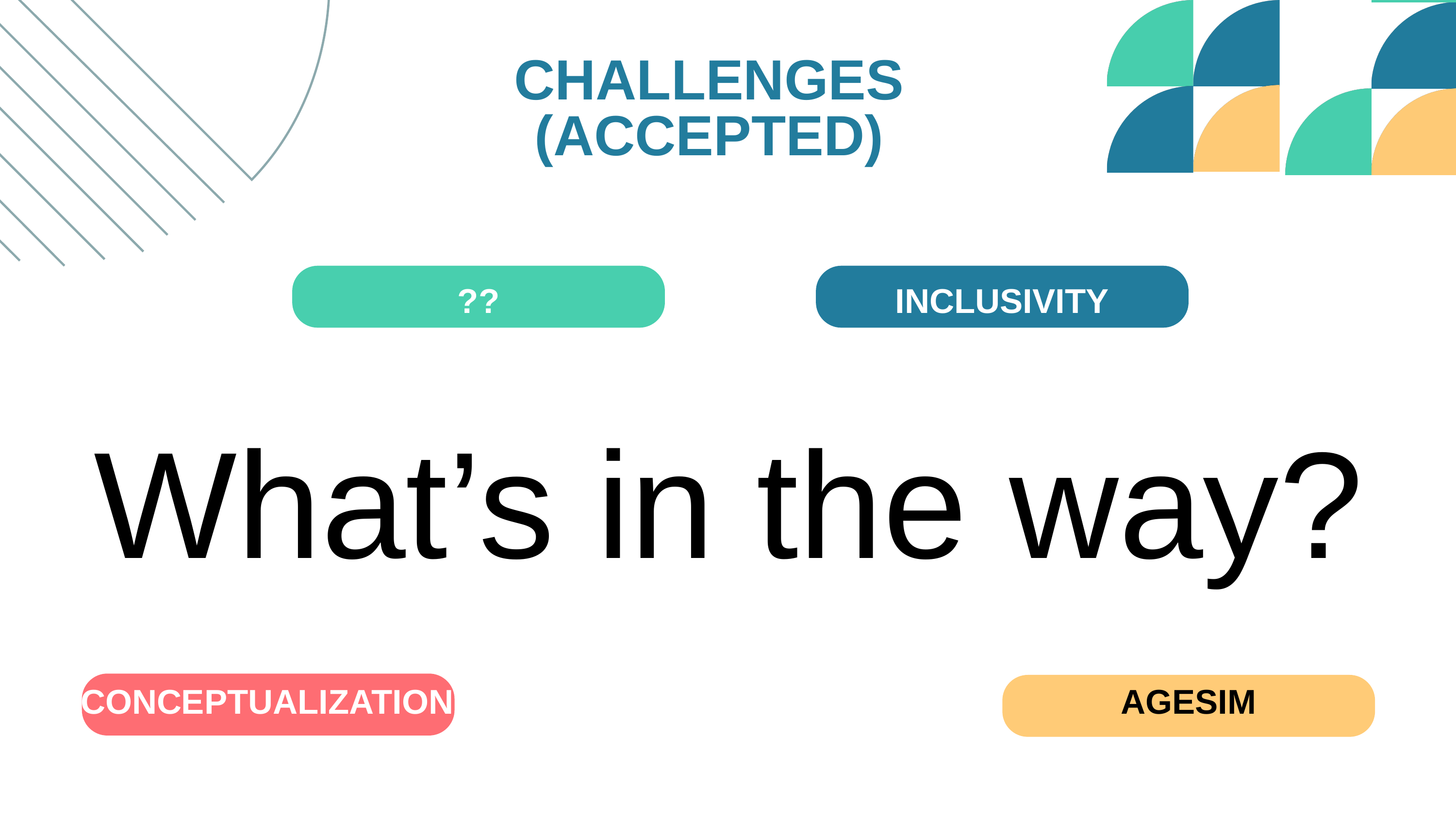

CHALLENGES (ACCEPTED)

??

INCLUSIVITY

What’s in the way?

CONCEPTUALIZATION
02 - WEBSITE
AGESIM